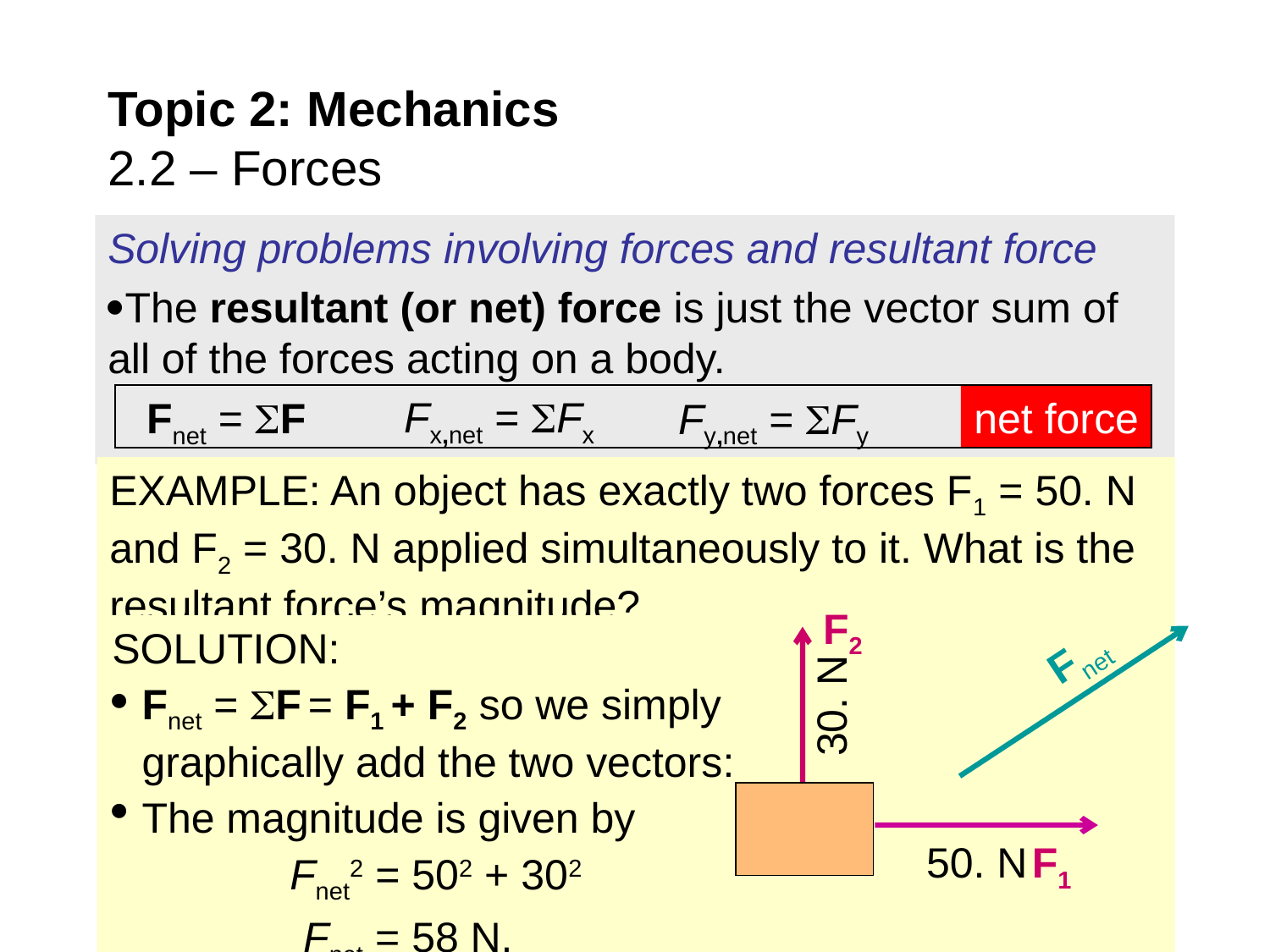

# Topic 2: Mechanics 2.2 – Forces
Solving problems involving forces and resultant force
•The resultant (or net) force is just the vector sum of all of the forces acting on a body.

net force

Fx,net = ΣFx
Fnet = ΣF
Fy,net = ΣFy
EXAMPLE: An object has exactly two forces F1 = 50. N and F2 = 30. N applied simultaneously to it. What is the resultant force’s magnitude?
F2

30. N
SOLUTION:
Fnet = ΣF = F1 + F2 so we simply graphically add the two vectors:
The magnitude is given by
               Fnet2 = 502 + 302
                 Fnet = 58 N.
Fnet

50. N
F1